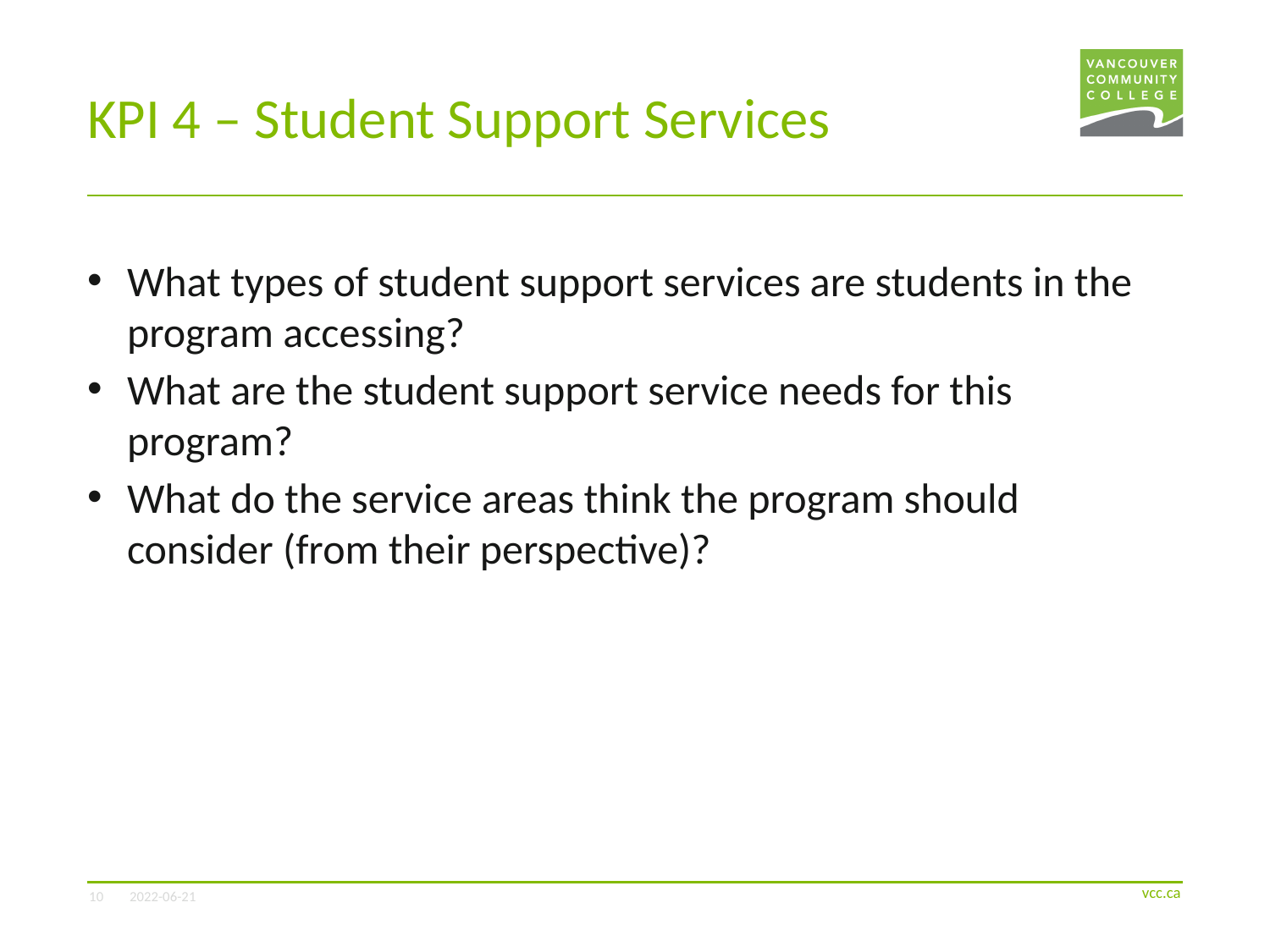

# KPI 4 – Student Support Services

What types of student support services are students in the program accessing?
What are the student support service needs for this program?
What do the service areas think the program should consider (from their perspective)?

10
2022-06-21